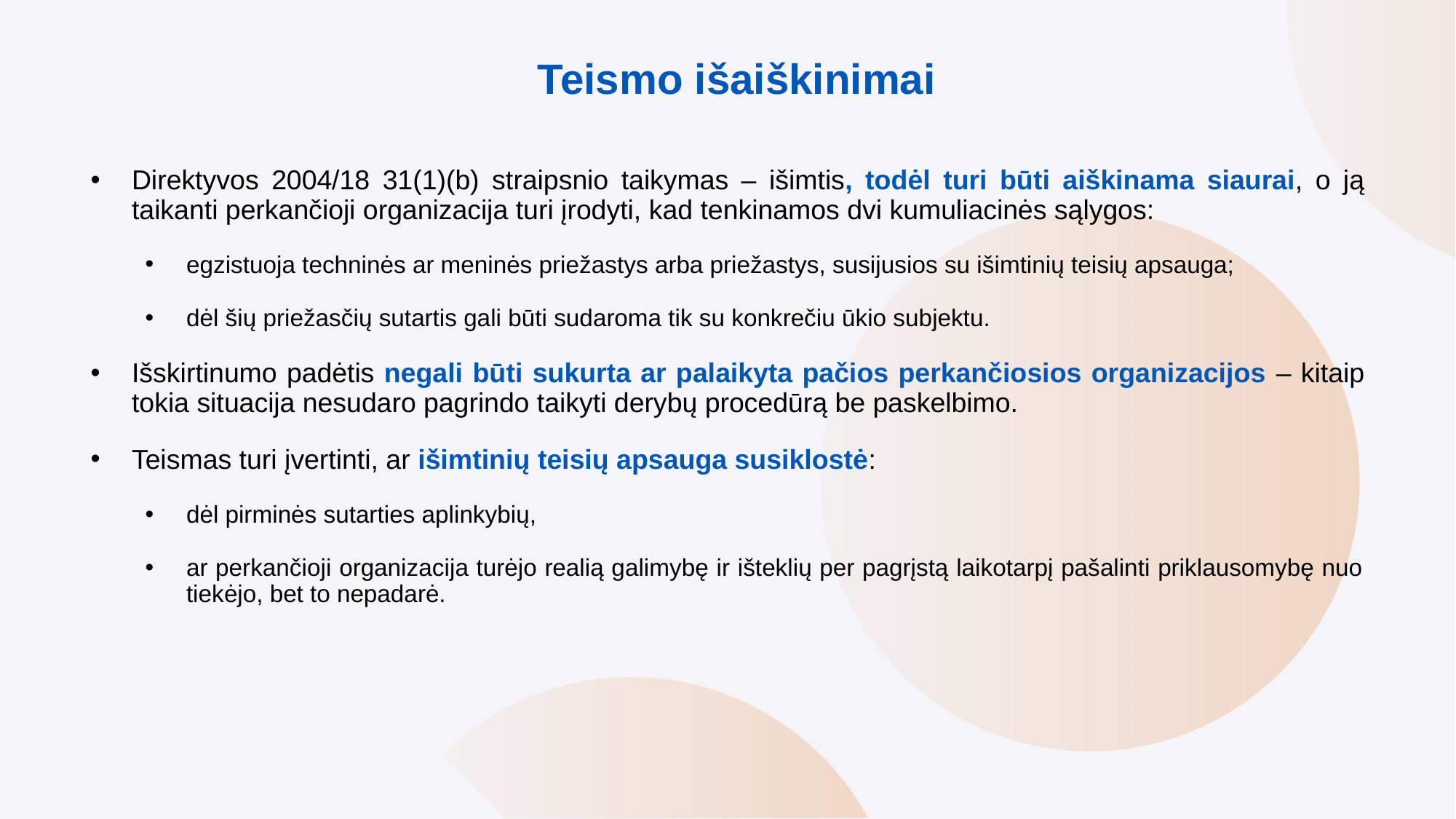

# Teismo išaiškinimai
Direktyvos 2004/18 31(1)(b) straipsnio taikymas – išimtis, todėl turi būti aiškinama siaurai, o ją taikanti perkančioji organizacija turi įrodyti, kad tenkinamos dvi kumuliacinės sąlygos:
egzistuoja techninės ar meninės priežastys arba priežastys, susijusios su išimtinių teisių apsauga;
dėl šių priežasčių sutartis gali būti sudaroma tik su konkrečiu ūkio subjektu.
Išskirtinumo padėtis negali būti sukurta ar palaikyta pačios perkančiosios organizacijos – kitaip tokia situacija nesudaro pagrindo taikyti derybų procedūrą be paskelbimo.
Teismas turi įvertinti, ar išimtinių teisių apsauga susiklostė:
dėl pirminės sutarties aplinkybių,
ar perkančioji organizacija turėjo realią galimybę ir išteklių per pagrįstą laikotarpį pašalinti priklausomybę nuo tiekėjo, bet to nepadarė.